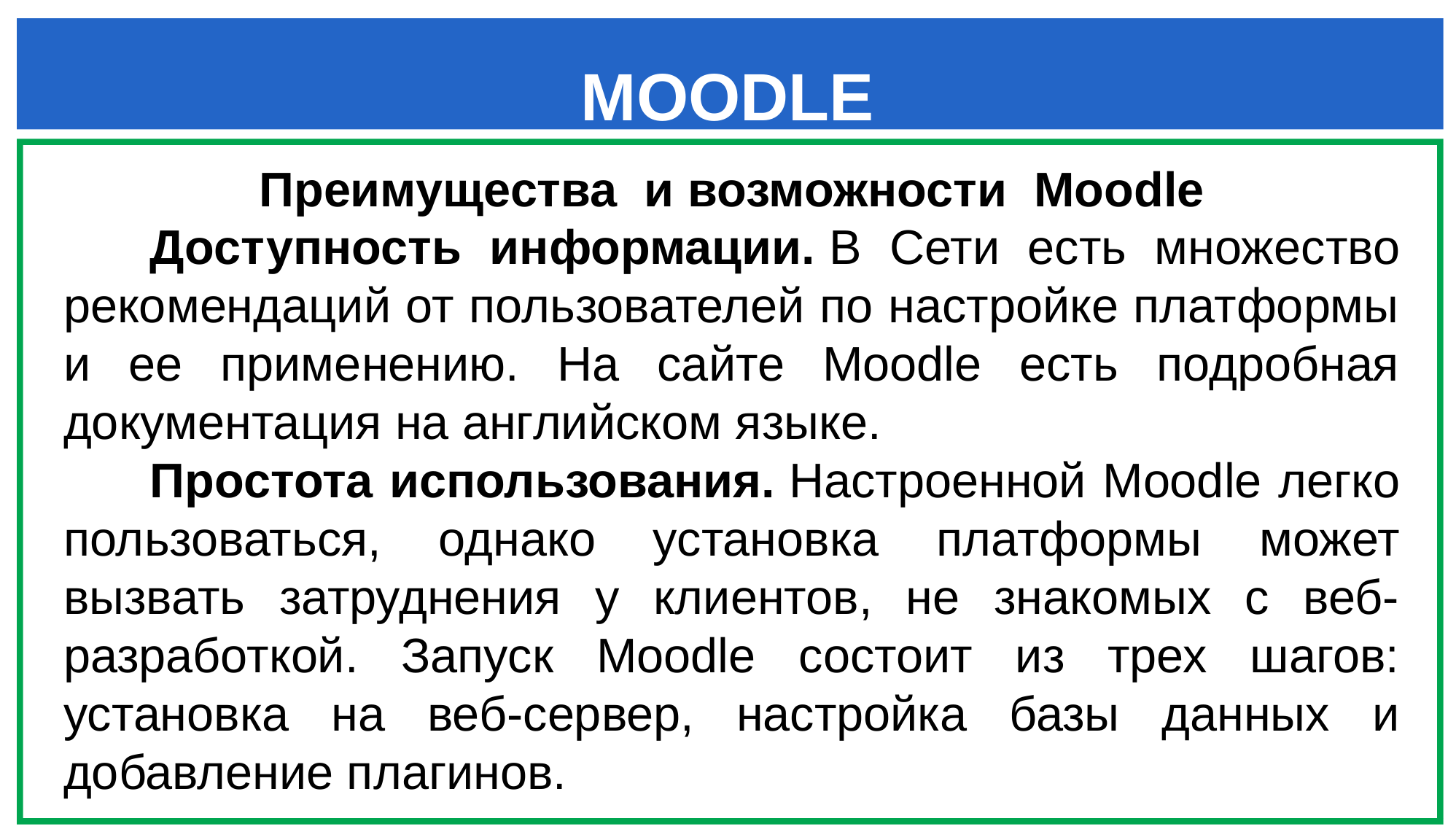

MOODLE
Преимущества  и возможности  Moodle
Доступность информации. В Сети есть множество рекомендаций от пользователей по настройке платформы и ее применению. На сайте Moodle есть подробная документация на английском языке.
Простота использования. Настроенной Moodle легко пользоваться, однако установка платформы может вызвать затруднения у клиентов, не знакомых с веб-разработкой. Запуск Moodle состоит из трех шагов: установка на веб-сервер, настройка базы данных и добавление плагинов.